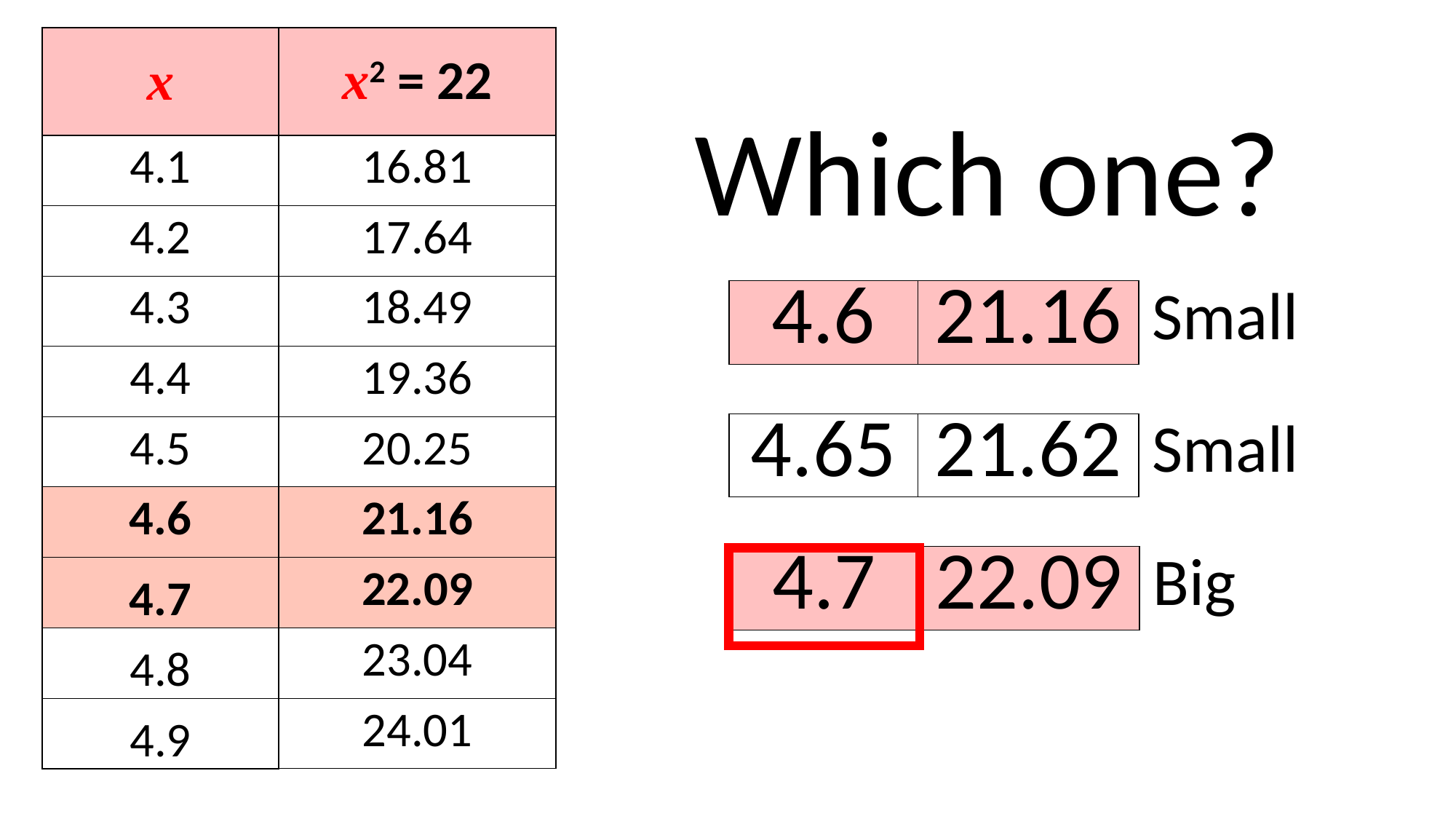

| x | x2 = 22 |
| --- | --- |
| 4.1 | 16.81 |
| 4.2 | 17.64 |
| 4.3 | 18.49 |
| 4.4 | 19.36 |
| 4.5 | 20.25 |
| 4.6 | 21.16 |
| 4.7 | 22.09 |
| 4.8 | 23.04 |
| 4.9 | 24.01 |
Which one?
| 4.6 | 21.16 | Small |
| --- | --- | --- |
| 4.65 | 21.62 | Small |
| --- | --- | --- |
| 4.6 | 21.16 |
| --- | --- |
| 4.7 | 22.09 |
| 4.7 | 22.09 | Big |
| --- | --- | --- |